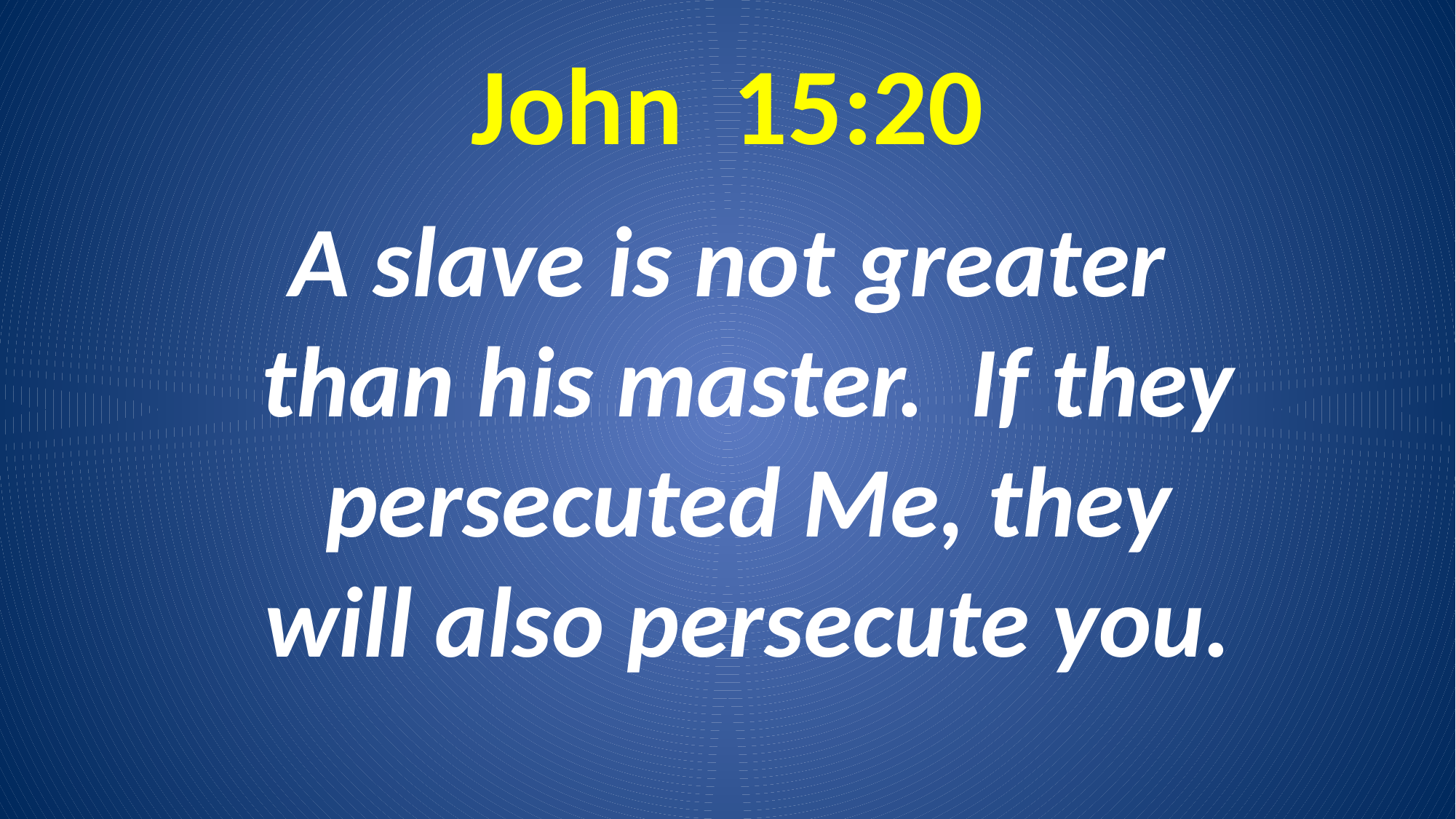

# John  15:20
A slave is not greater than his master.  If they persecuted Me, they will also persecute you.